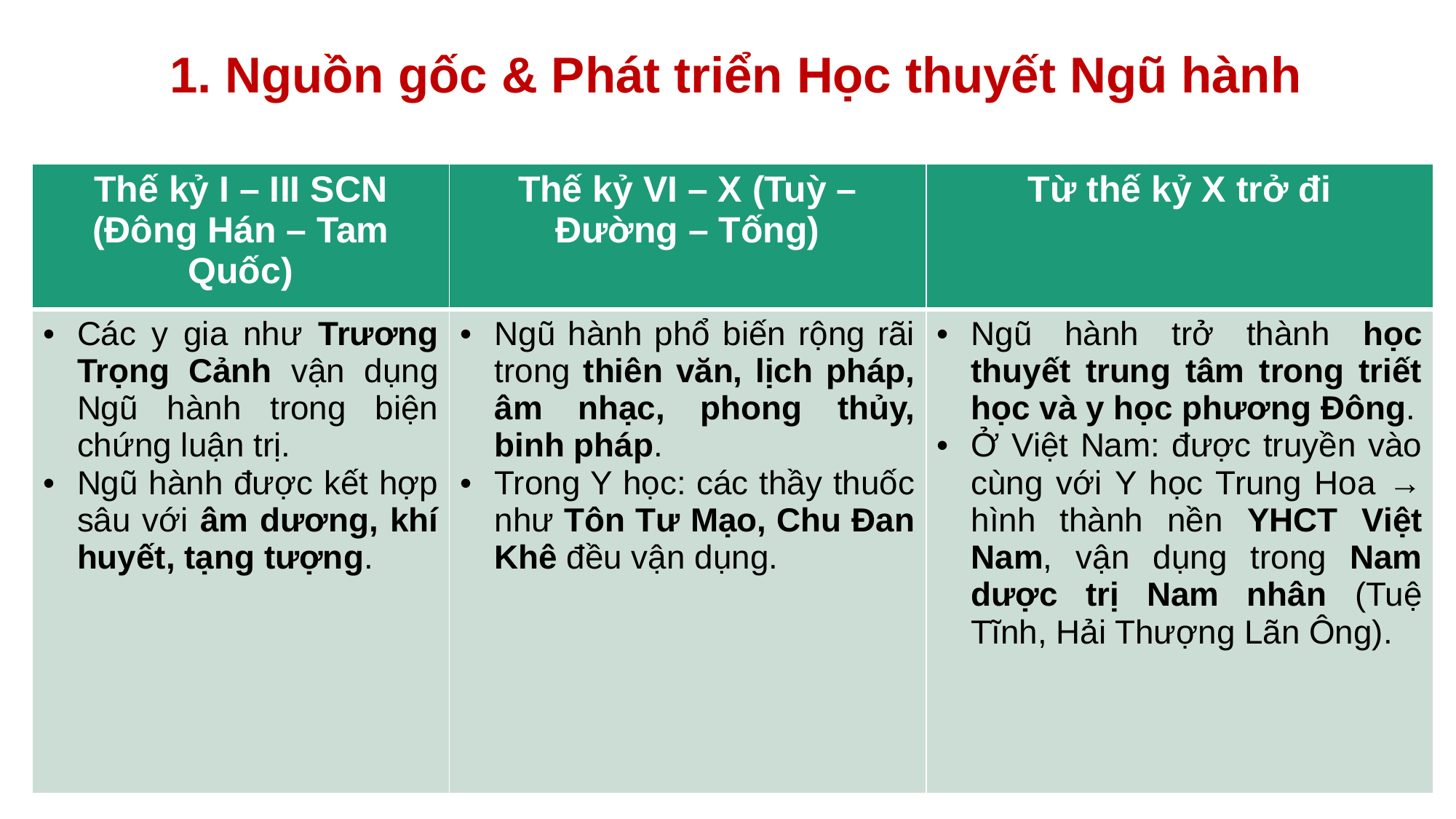

# 1. Nguồn gốc & Phát triển Học thuyết Ngũ hành
| Thế kỷ I – III SCN (Đông Hán – Tam Quốc) | Thế kỷ VI – X (Tuỳ – Đường – Tống) | Từ thế kỷ X trở đi |
| --- | --- | --- |
| Các y gia như Trương Trọng Cảnh vận dụng Ngũ hành trong biện chứng luận trị. Ngũ hành được kết hợp sâu với âm dương, khí huyết, tạng tượng. | Ngũ hành phổ biến rộng rãi trong thiên văn, lịch pháp, âm nhạc, phong thủy, binh pháp. Trong Y học: các thầy thuốc như Tôn Tư Mạo, Chu Đan Khê đều vận dụng. | Ngũ hành trở thành học thuyết trung tâm trong triết học và y học phương Đông. Ở Việt Nam: được truyền vào cùng với Y học Trung Hoa → hình thành nền YHCT Việt Nam, vận dụng trong Nam dược trị Nam nhân (Tuệ Tĩnh, Hải Thượng Lãn Ông). |